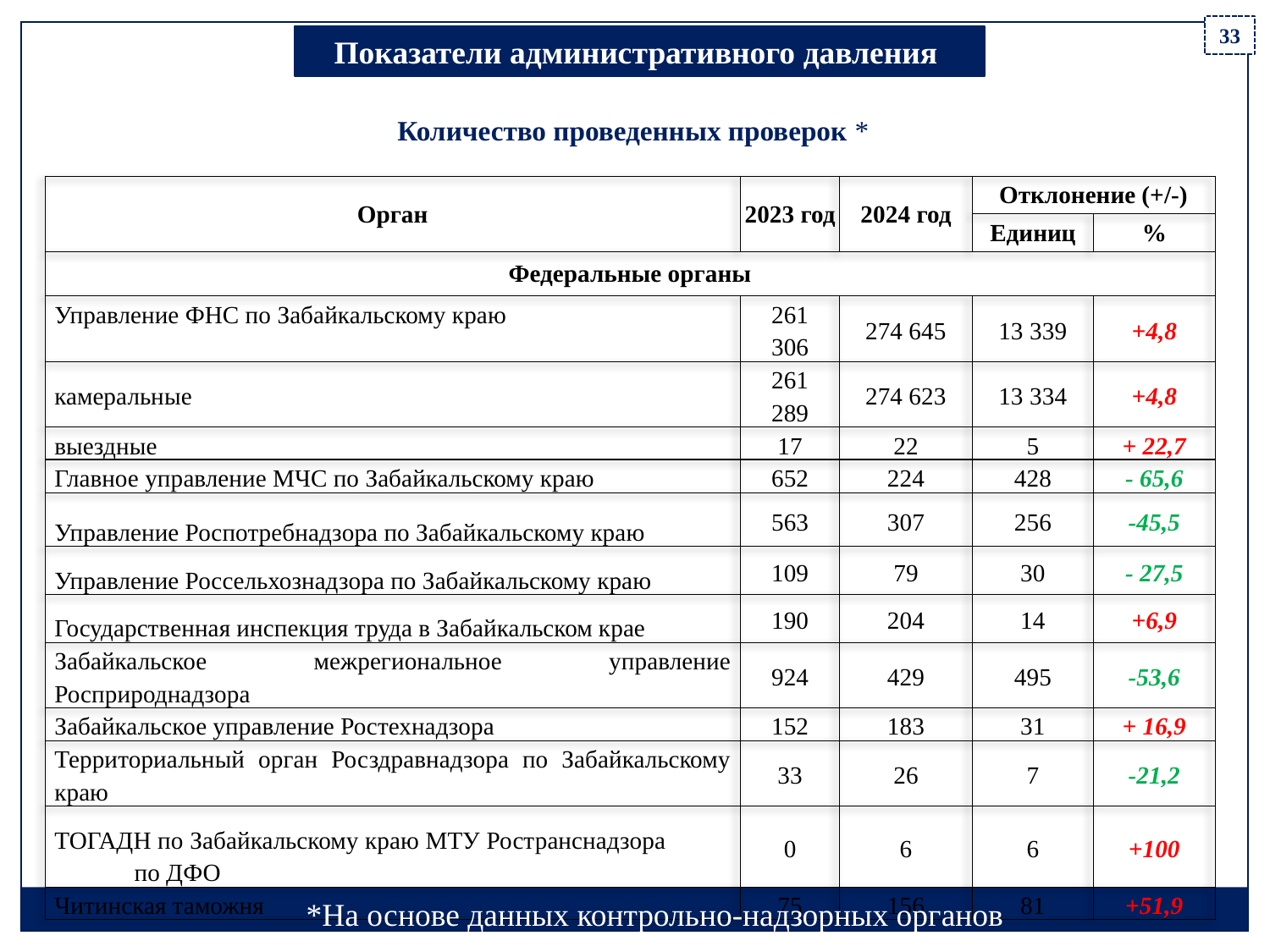

33
Показатели административного давления
Количество проведенных проверок *
| Орган | 2023 год | 2024 год | Отклонение (+/-) |  |
| --- | --- | --- | --- | --- |
|  |  |  | Единиц | % |
| Федеральные органы |  |  |  |  |
| Управление ФНС по Забайкальскому краю | 261 306 | 274 645 | 13 339 | +4,8 |
| камеральные | 261 289 | 274 623 | 13 334 | +4,8 |
| выездные | 17 | 22 | 5 | + 22,7 |
| Главное управление МЧС по Забайкальскому краю | 652 | 224 | 428 | - 65,6 |
| Управление Роспотребнадзора по Забайкальскому краю | 563 | 307 | 256 | -45,5 |
| Управление Россельхознадзора по Забайкальскому краю | 109 | 79 | 30 | - 27,5 |
| Государственная инспекция труда в Забайкальском крае | 190 | 204 | 14 | +6,9 |
| Забайкальское межрегиональное управление Росприроднадзора | 924 | 429 | 495 | -53,6 |
| Забайкальское управление Ростехнадзора | 152 | 183 | 31 | + 16,9 |
| Территориальный орган Росздравнадзора по Забайкальскому краю | 33 | 26 | 7 | -21,2 |
| ТОГАДН по Забайкальскому краю МТУ Ространснадзора по ДФО | 0 | 6 | 6 | +100 |
| Читинская таможня | 75 | 156 | 81 | +51,9 |
*На основе данных контрольно-надзорных органов